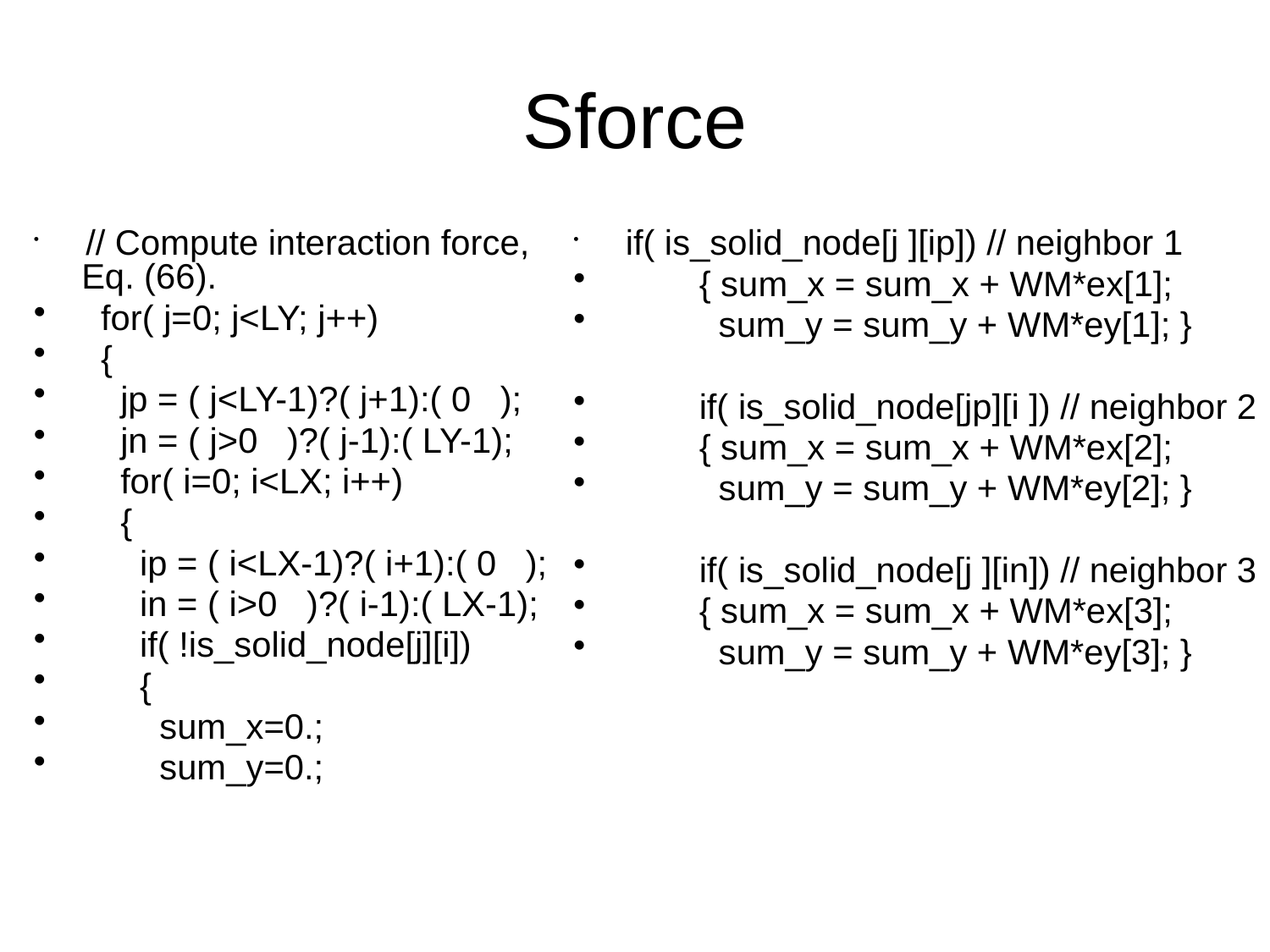

# Sforce
 // Compute interaction force, Eq. (66).
  for( j=0; j<LY; j++)
  {
    jp = ( j<LY-1)?( j+1):( 0   );
    jn = ( j>0   )?( j-1):( LY-1);
    for( i=0; i<LX; i++)
    {
      ip = ( i<LX-1)?( i+1):( 0   );
      in = ( i>0   )?( i-1):( LX-1);
      if( !is_solid_node[j][i])
      {
        sum_x=0.;
        sum_y=0.;
 if( is_solid_node[j ][ip]) // neighbor 1
        { sum_x = sum_x + WM*ex[1];
          sum_y = sum_y + WM*ey[1]; }

        if( is_solid_node[jp][i ]) // neighbor 2
        { sum_x = sum_x + WM*ex[2];
          sum_y = sum_y + WM*ey[2]; }

        if( is_solid_node[j ][in]) // neighbor 3
        { sum_x = sum_x + WM*ex[3];
          sum_y = sum_y + WM*ey[3]; }